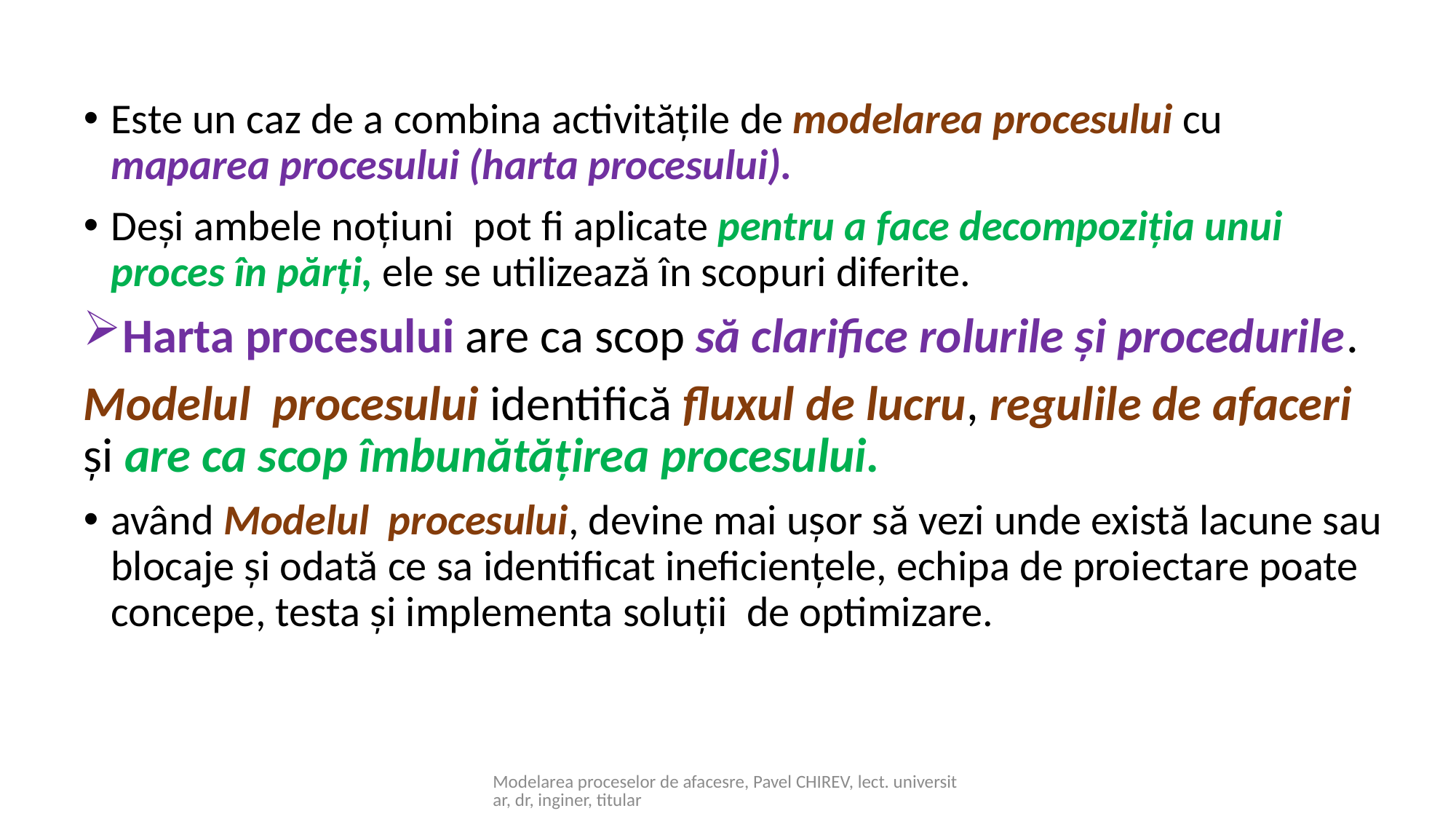

Este un caz de a combina activitățile de modelarea procesului cu maparea procesului (harta procesului).
Deși ambele noțiuni  pot fi aplicate pentru a face decompoziția unui proces în părți, ele se utilizează în scopuri diferite.
Harta procesului are ca scop să clarifice rolurile și procedurile.
Modelul  procesului identifică fluxul de lucru, regulile de afaceri și are ca scop îmbunătățirea procesului.
având Modelul  procesului, devine mai ușor să vezi unde există lacune sau blocaje și odată ce sa identificat ineficiențele, echipa de proiectare poate concepe, testa și implementa soluții  de optimizare.
Modelarea proceselor de afacesre, Pavel CHIREV, lect. universitar, dr, inginer, titular